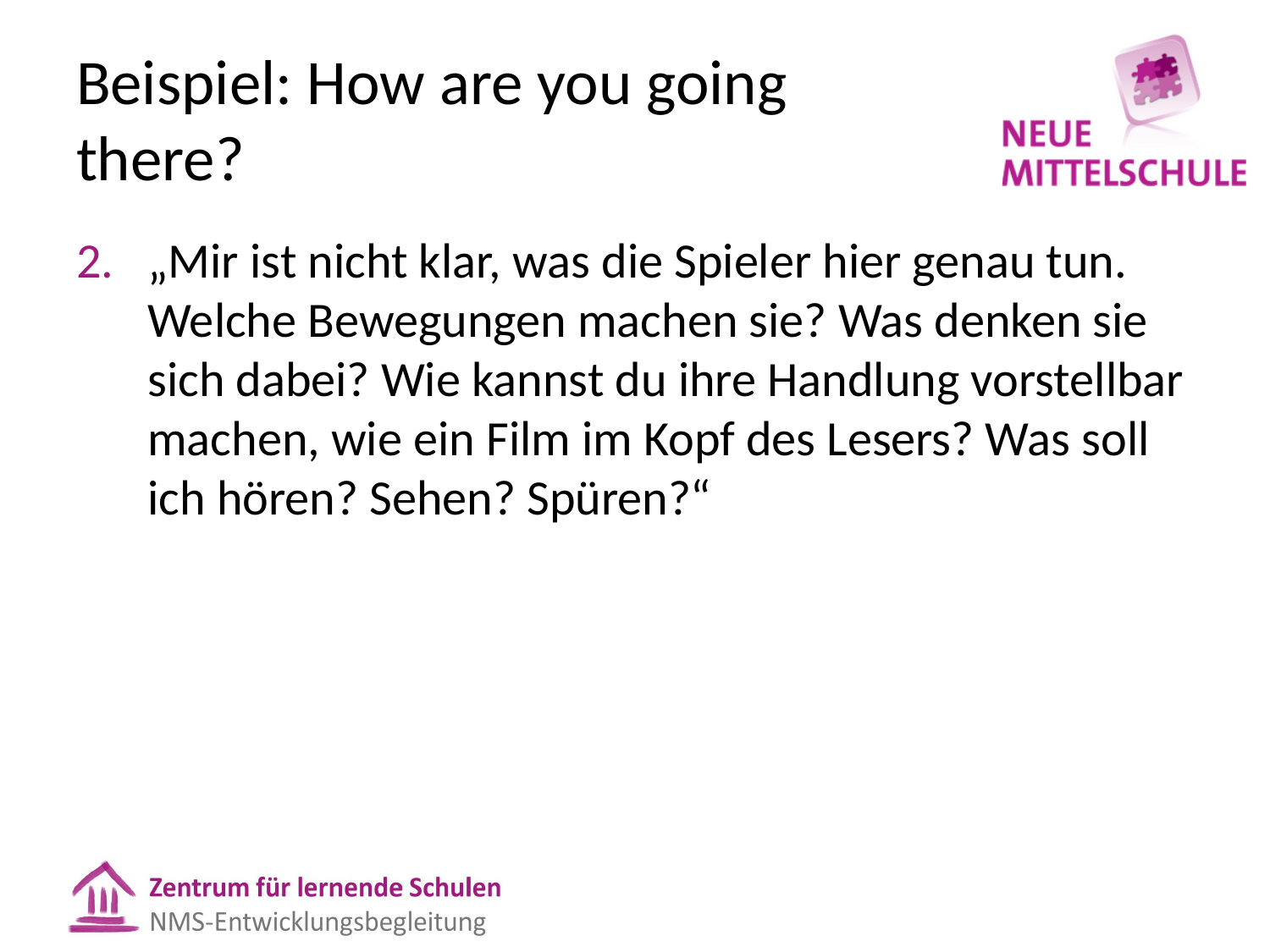

# Beispiel: How are you going there?
„Mir ist nicht klar, was die Spieler hier genau tun. Welche Bewegungen machen sie? Was denken sie sich dabei? Wie kannst du ihre Handlung vorstellbar machen, wie ein Film im Kopf des Lesers? Was soll ich hören? Sehen? Spüren?“